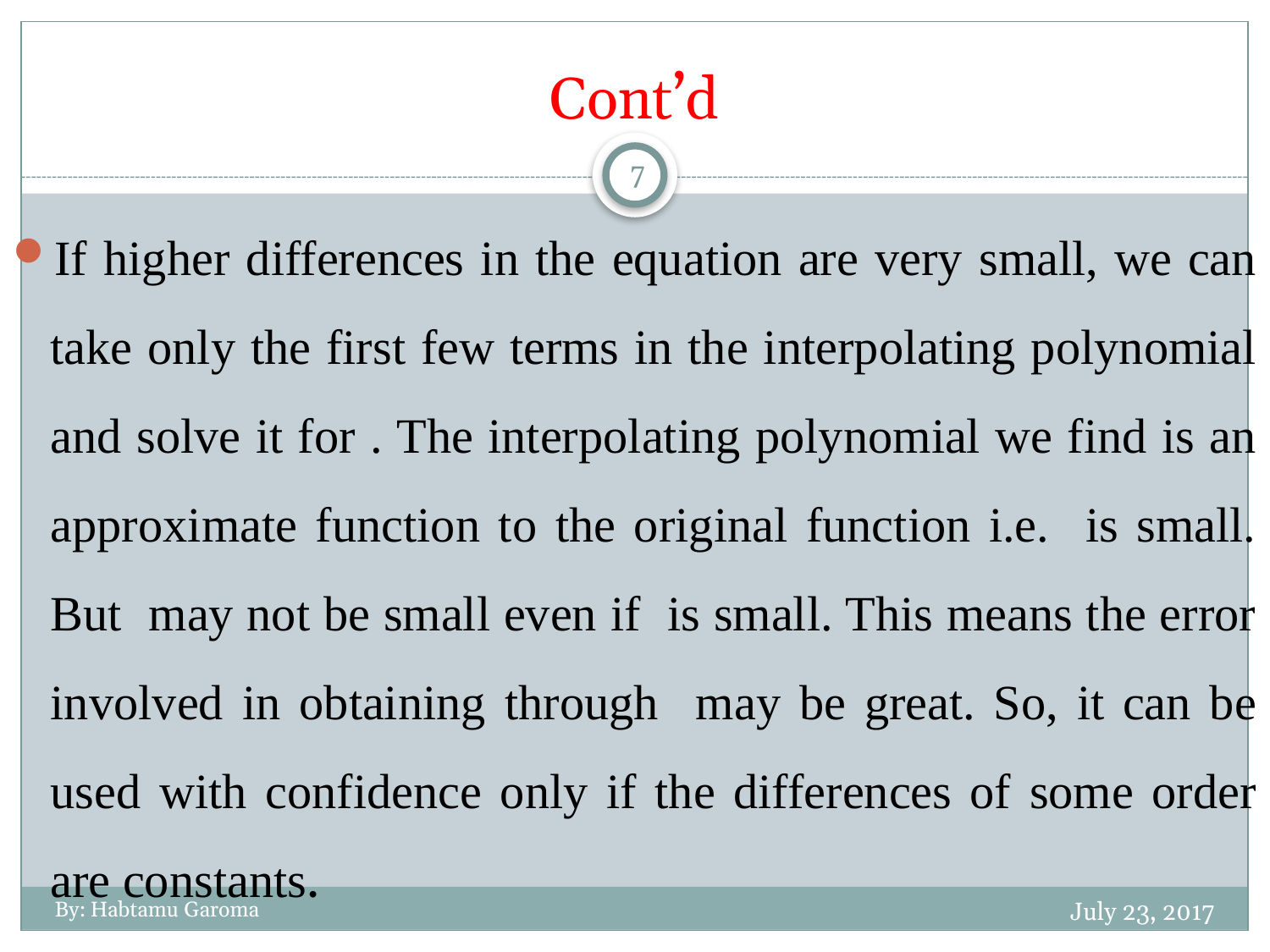

# Cont’d
7
If higher differences in the equation are very small, we can take only the first few terms in the interpolating polynomial and solve it for . The interpolating polynomial we find is an approximate function to the original function i.e.  is small. But  may not be small even if  is small. This means the error involved in obtaining through  may be great. So, it can be used with confidence only if the differences of some order are constants.
July 23, 2017
By: Habtamu Garoma